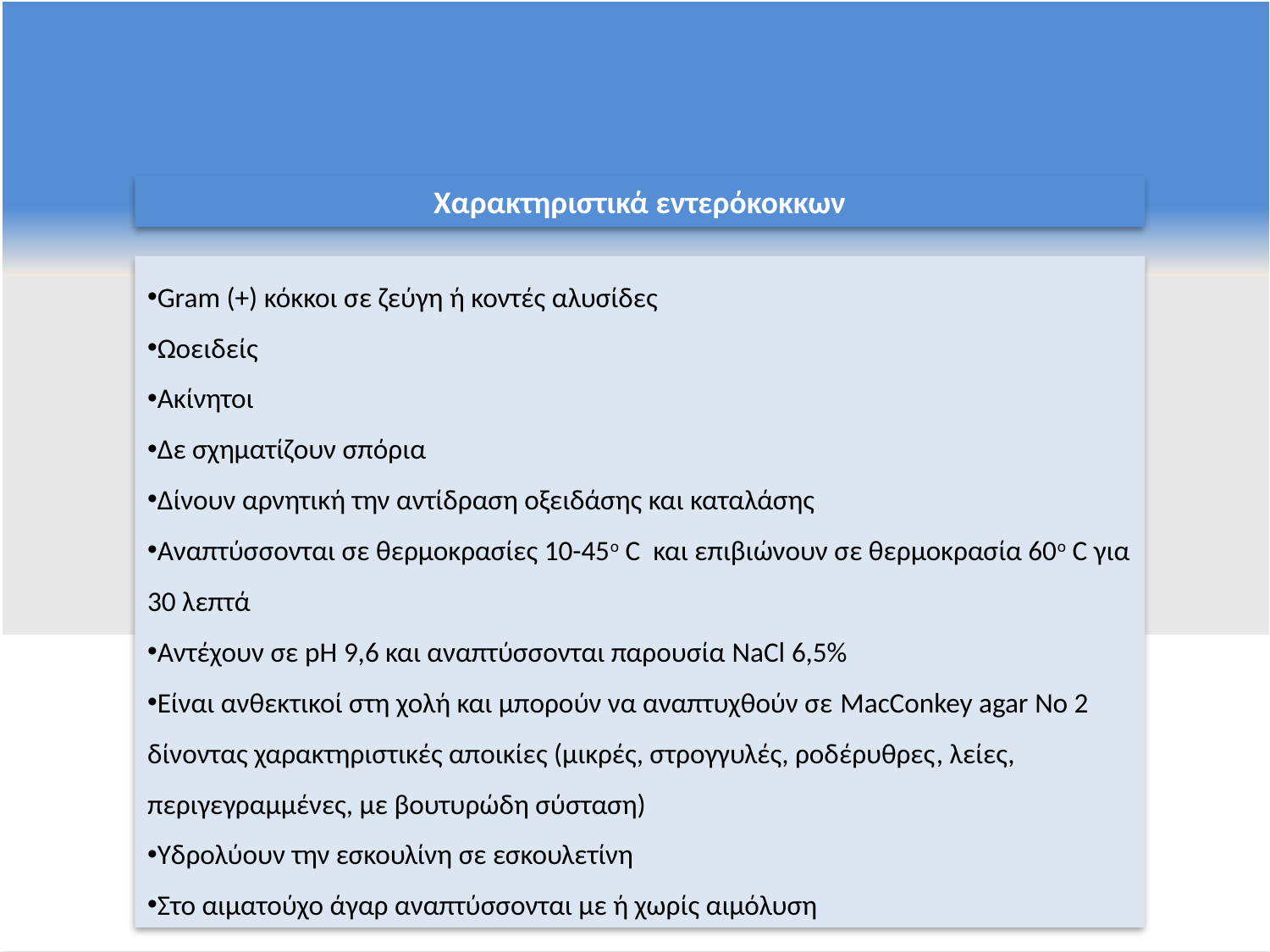

Χαρακτηριστικά εντερόκοκκων
Gram (+) κόκκοι σε ζεύγη ή κοντές αλυσίδες
Ωοειδείς
Ακίνητοι
Δε σχηματίζουν σπόρια
Δίνουν αρνητική την αντίδραση οξειδάσης και καταλάσης
Αναπτύσσονται σε θερμοκρασίες 10-45ο C  και επιβιώνουν σε θερμοκρασία 60ο C για 30 λεπτά
Αντέχουν σε pH 9,6 και αναπτύσσονται παρουσία NaCl 6,5%
Είναι ανθεκτικοί στη χολή και μπορούν να αναπτυχθούν σε MacConkey agar Νο 2 δίνοντας χαρακτηριστικές αποικίες (μικρές, στρογγυλές, ροδέρυθρες, λείες, περιγεγραμμένες, με βουτυρώδη σύσταση)
Υδρολύουν την εσκουλίνη σε εσκουλετίνη
Στο αιματούχο άγαρ αναπτύσσονται με ή χωρίς αιμόλυση